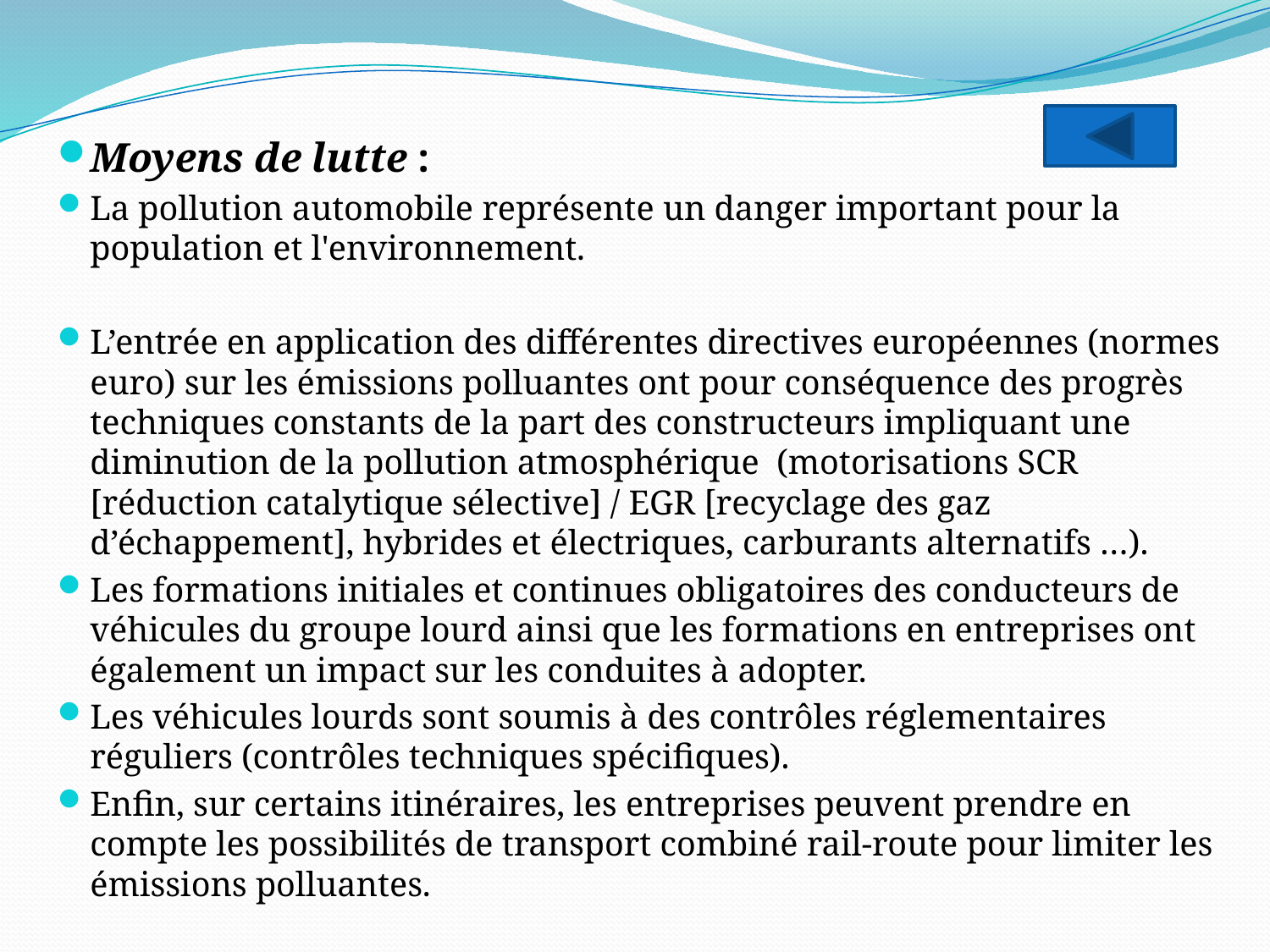

Moyens de lutte :
La pollution automobile représente un danger important pour la population et l'environnement.

L’entrée en application des différentes directives européennes (normes euro) sur les émissions polluantes ont pour conséquence des progrès techniques constants de la part des constructeurs impliquant une diminution de la pollution atmosphérique  (motorisations SCR [réduction catalytique sélective] / EGR [recyclage des gaz d’échappement], hybrides et électriques, carburants alternatifs …).
Les formations initiales et continues obligatoires des conducteurs de véhicules du groupe lourd ainsi que les formations en entreprises ont également un impact sur les conduites à adopter.
Les véhicules lourds sont soumis à des contrôles réglementaires réguliers (contrôles techniques spécifiques).
Enfin, sur certains itinéraires, les entreprises peuvent prendre en compte les possibilités de transport combiné rail-route pour limiter les émissions polluantes.